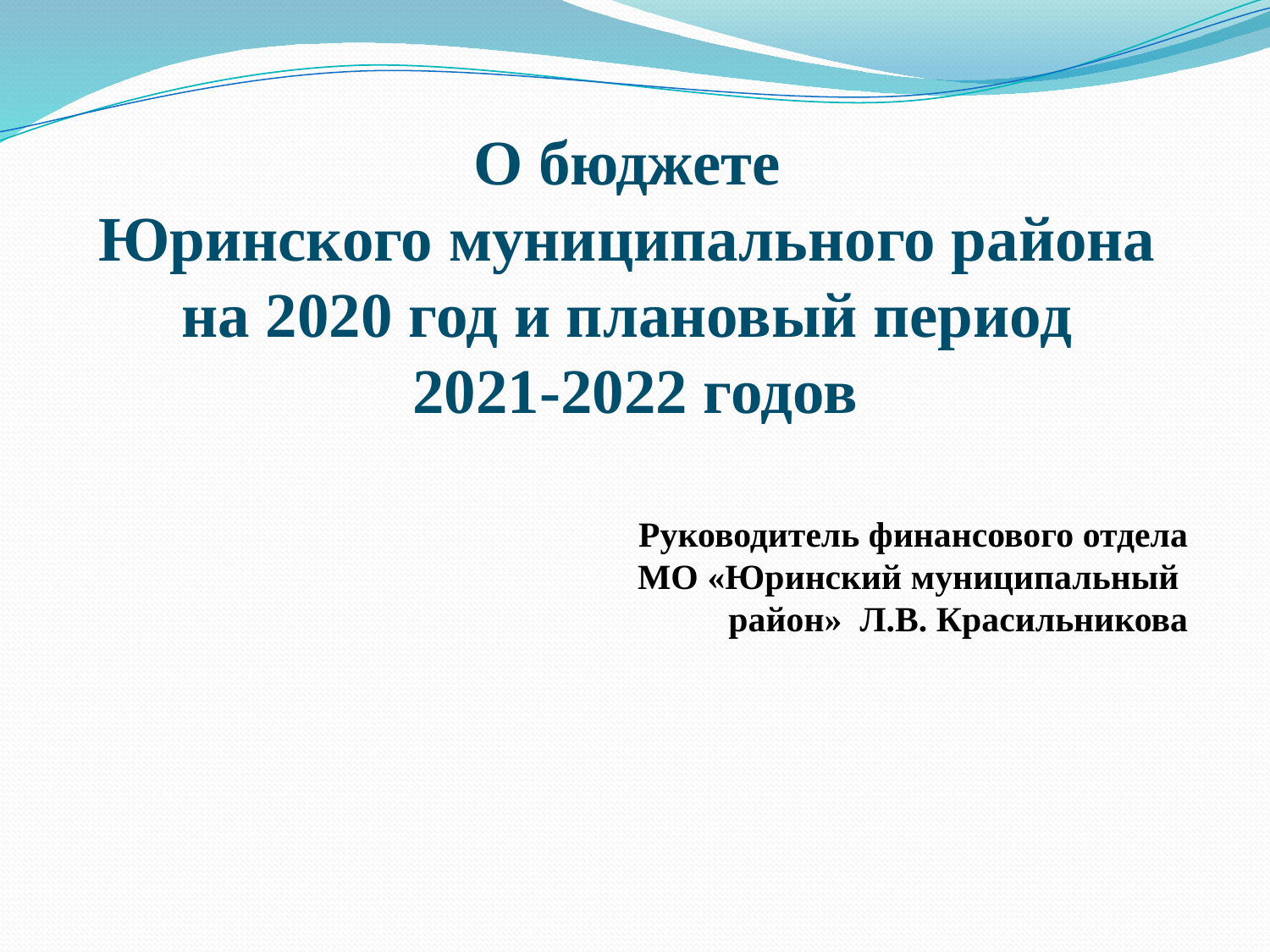

# О бюджете Юринского муниципального района на 2020 год и плановый период 2021-2022 годов

Руководитель финансового отдела
МО «Юринский муниципальный
район»  Л.В. Красильникова